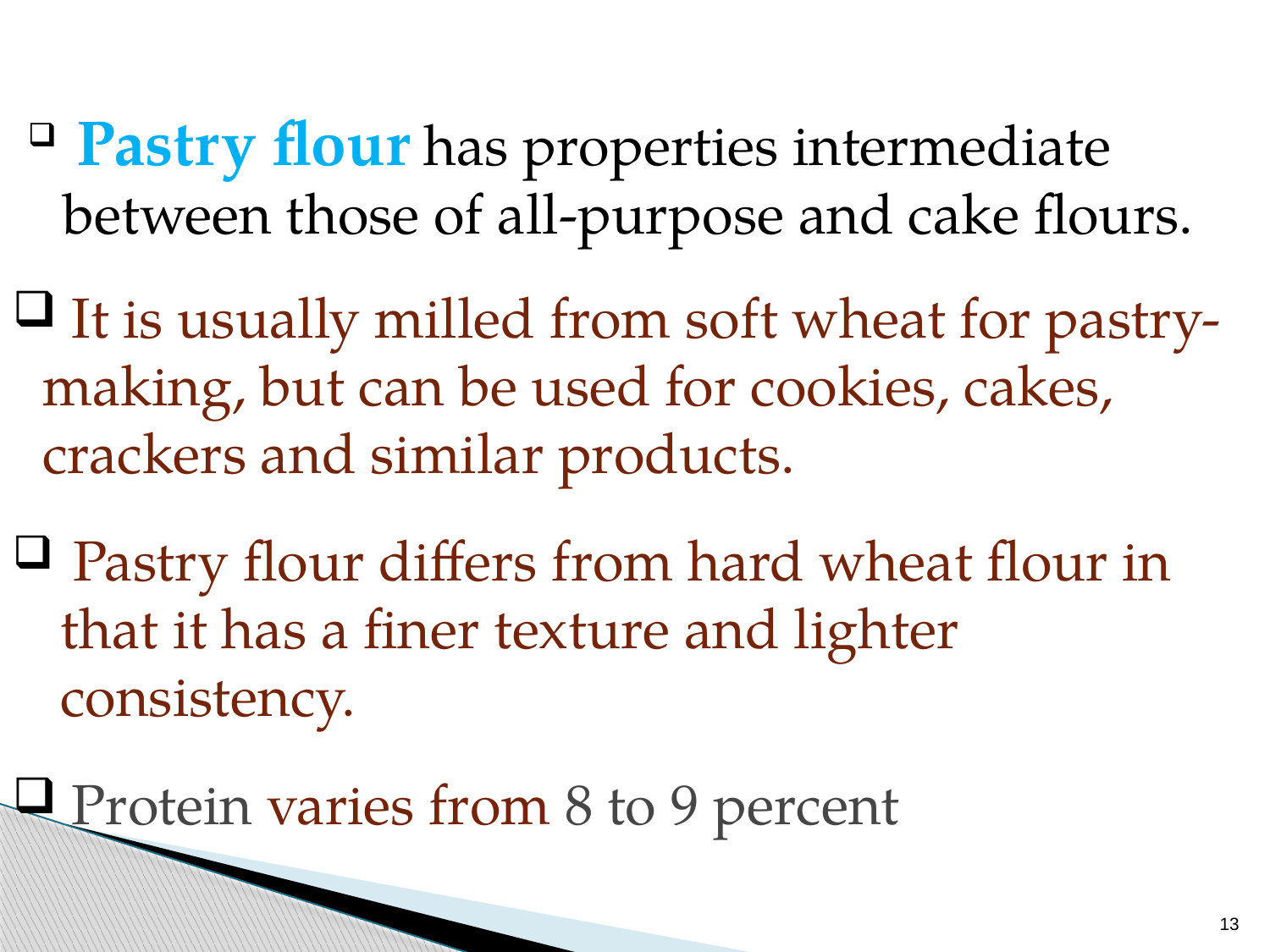

Pastry flour has properties intermediate between those of all-purpose and cake flours.
 It is usually milled from soft wheat for pastry-making, but can be used for cookies, cakes, crackers and similar products.
 Pastry flour differs from hard wheat flour in that it has a finer texture and lighter consistency.
 Protein varies from 8 to 9 percent
13